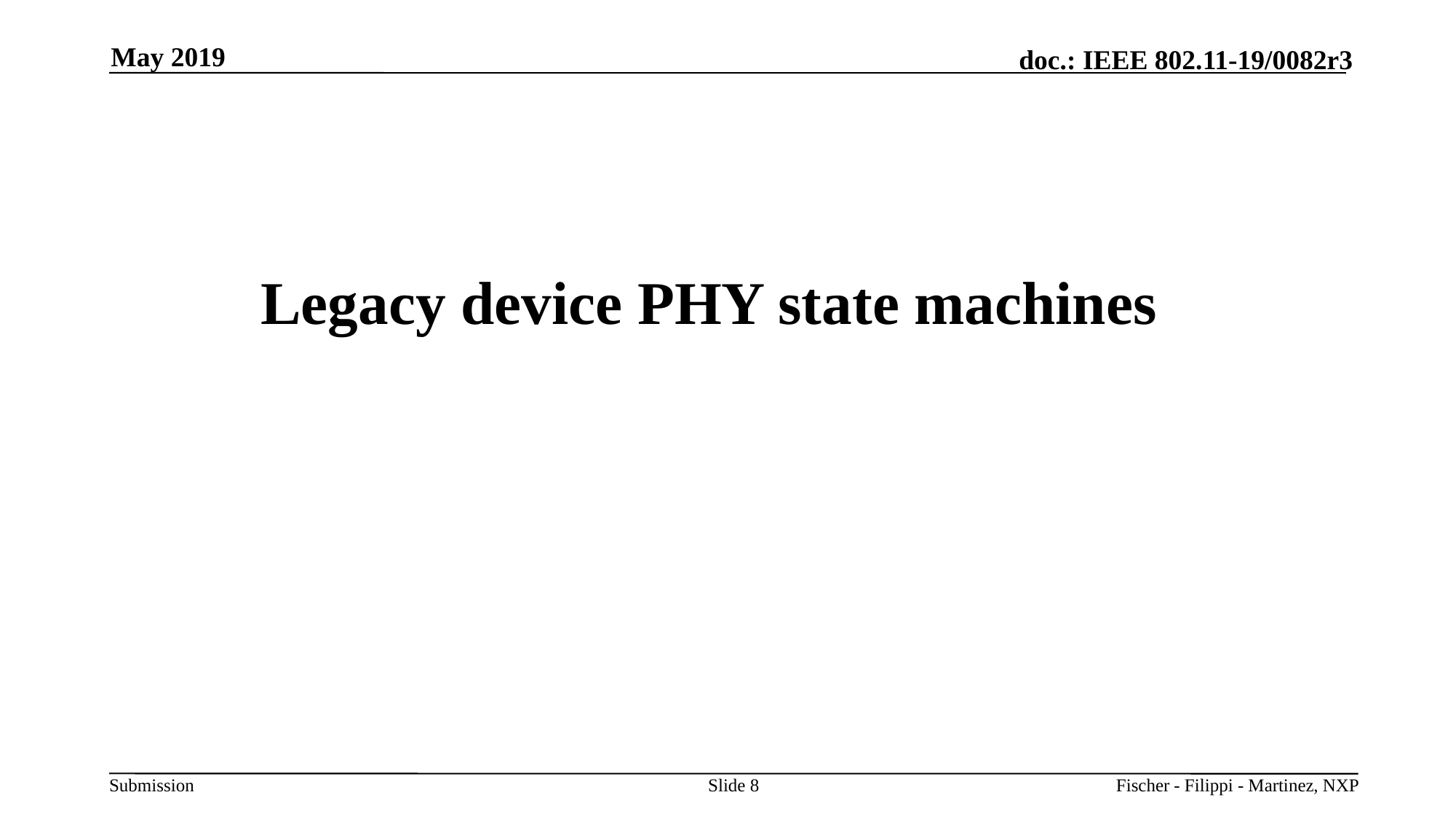

May 2019
# Legacy device PHY state machines
Slide 8
Fischer - Filippi - Martinez, NXP